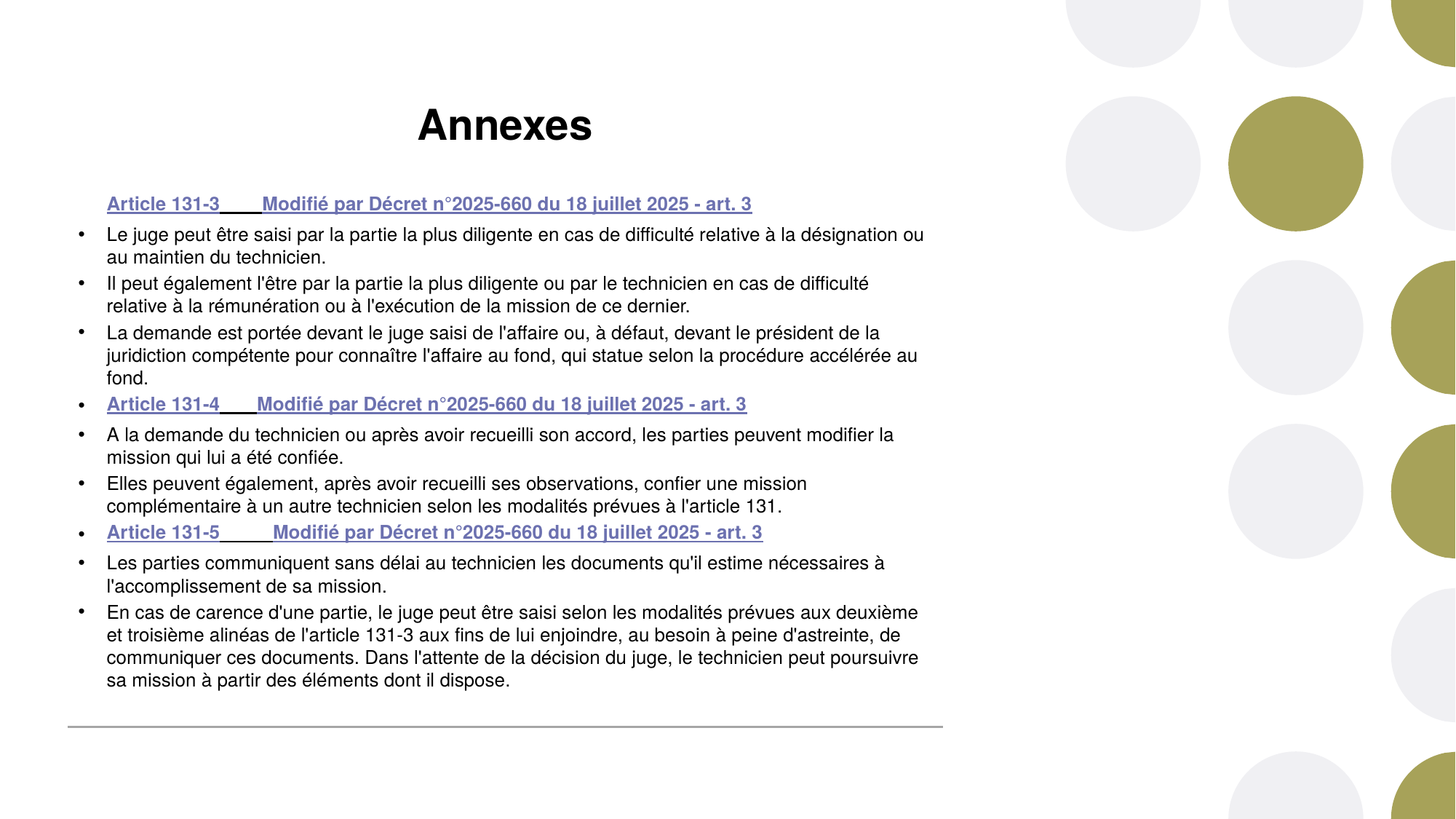

# Annexes

Article 131-3        Modifié par Décret n°2025-660 du 18 juillet 2025 - art. 3
Le juge peut être saisi par la partie la plus diligente en cas de difficulté relative à la désignation ou au maintien du technicien.
Il peut également l'être par la partie la plus diligente ou par le technicien en cas de difficulté relative à la rémunération ou à l'exécution de la mission de ce dernier.
La demande est portée devant le juge saisi de l'affaire ou, à défaut, devant le président de la juridiction compétente pour connaître l'affaire au fond, qui statue selon la procédure accélérée au fond.
Article 131-4       Modifié par Décret n°2025-660 du 18 juillet 2025 - art. 3
A la demande du technicien ou après avoir recueilli son accord, les parties peuvent modifier la mission qui lui a été confiée.
Elles peuvent également, après avoir recueilli ses observations, confier une mission complémentaire à un autre technicien selon les modalités prévues à l'article 131.
Article 131-5          Modifié par Décret n°2025-660 du 18 juillet 2025 - art. 3
Les parties communiquent sans délai au technicien les documents qu'il estime nécessaires à l'accomplissement de sa mission.
En cas de carence d'une partie, le juge peut être saisi selon les modalités prévues aux deuxième et troisième alinéas de l'article 131-3 aux fins de lui enjoindre, au besoin à peine d'astreinte, de communiquer ces documents. Dans l'attente de la décision du juge, le technicien peut poursuivre sa mission à partir des éléments dont il dispose.